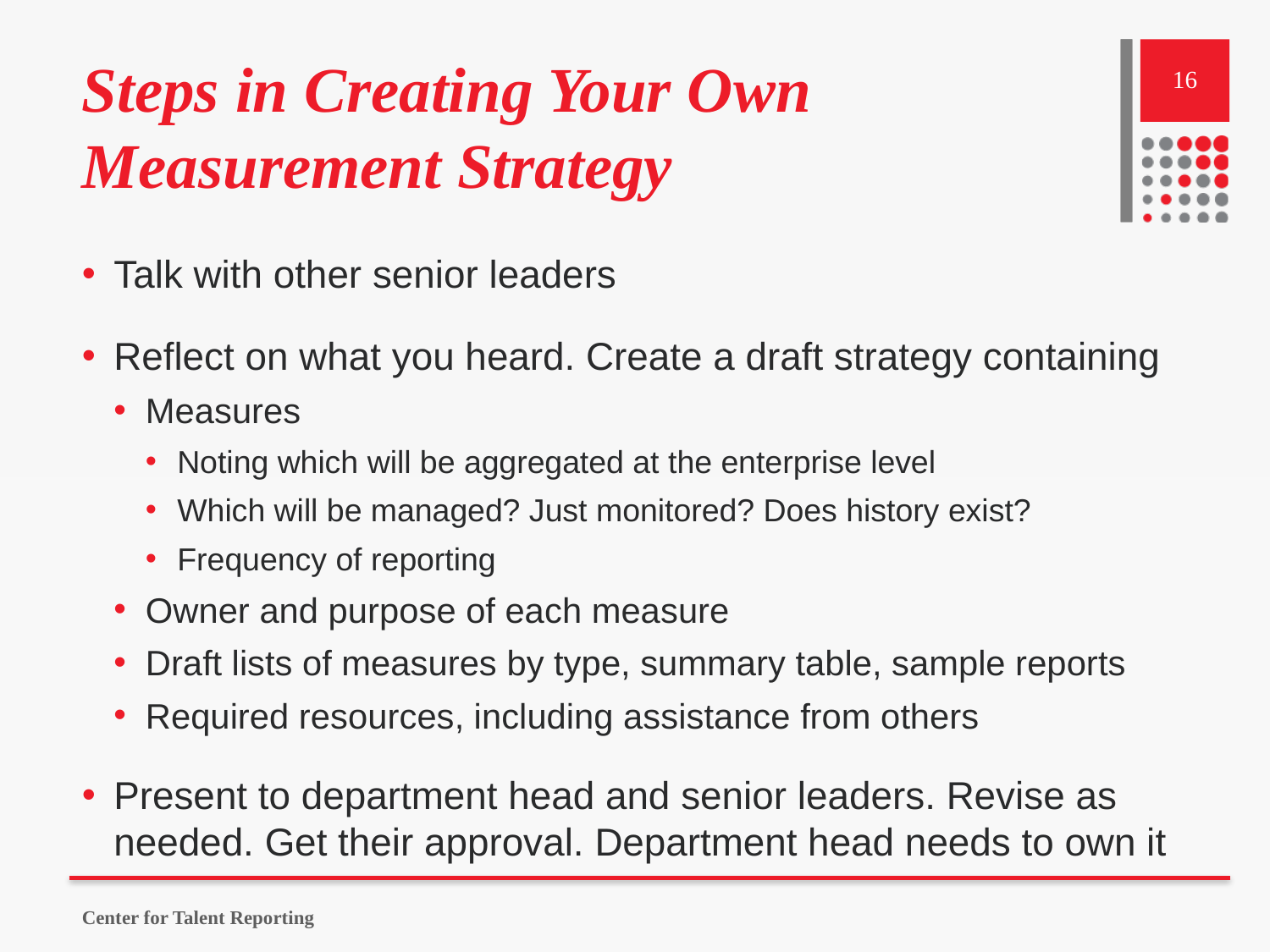

# Steps in Creating Your Own Measurement Strategy
16
Talk with other senior leaders
Reflect on what you heard. Create a draft strategy containing
Measures
Noting which will be aggregated at the enterprise level
Which will be managed? Just monitored? Does history exist?
Frequency of reporting
Owner and purpose of each measure
Draft lists of measures by type, summary table, sample reports
Required resources, including assistance from others
Present to department head and senior leaders. Revise as needed. Get their approval. Department head needs to own it
Center for Talent Reporting